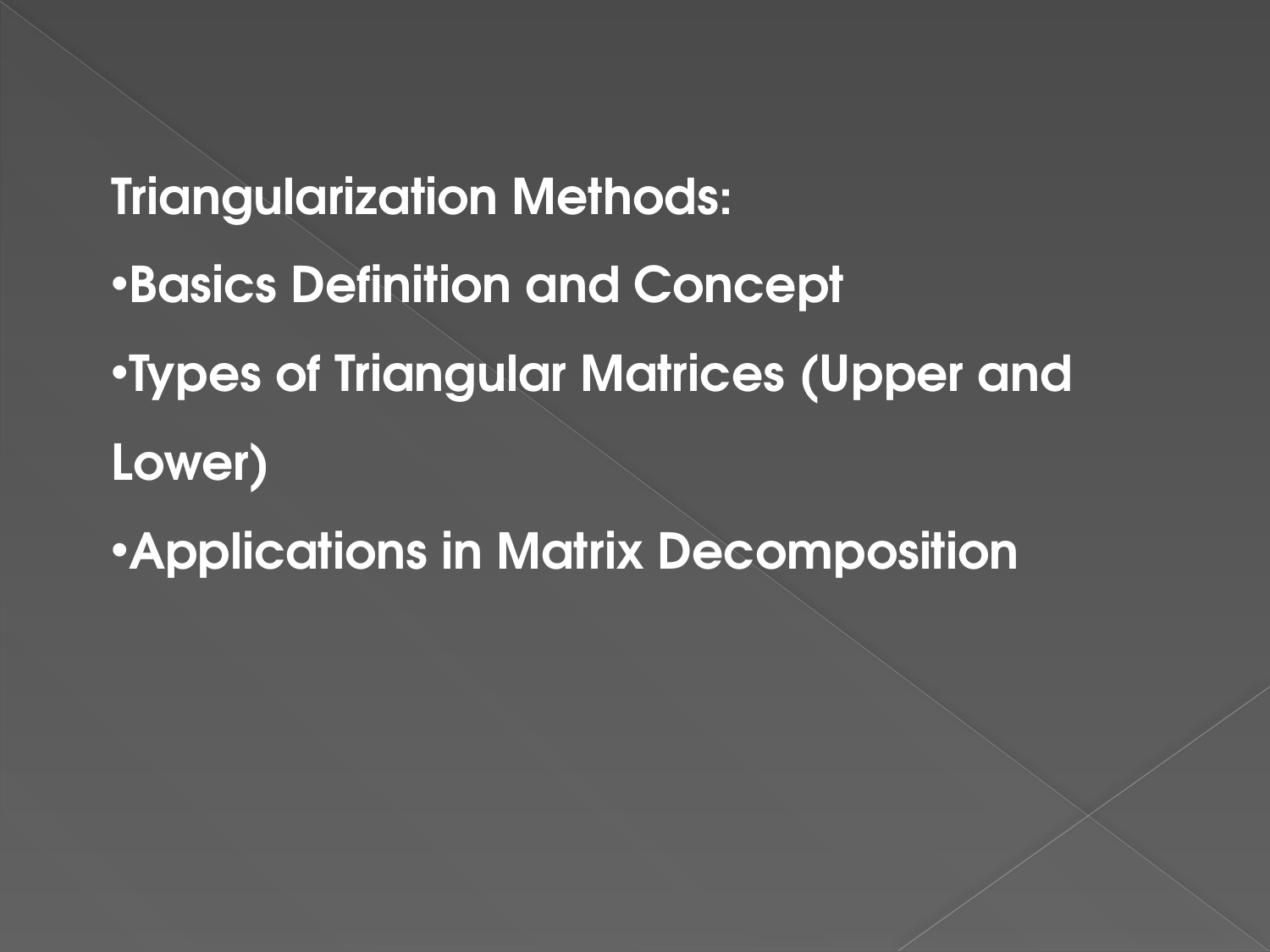

Triangularization Methods:
Basics Definition and Concept
Types of Triangular Matrices (Upper and Lower)
Applications in Matrix Decomposition